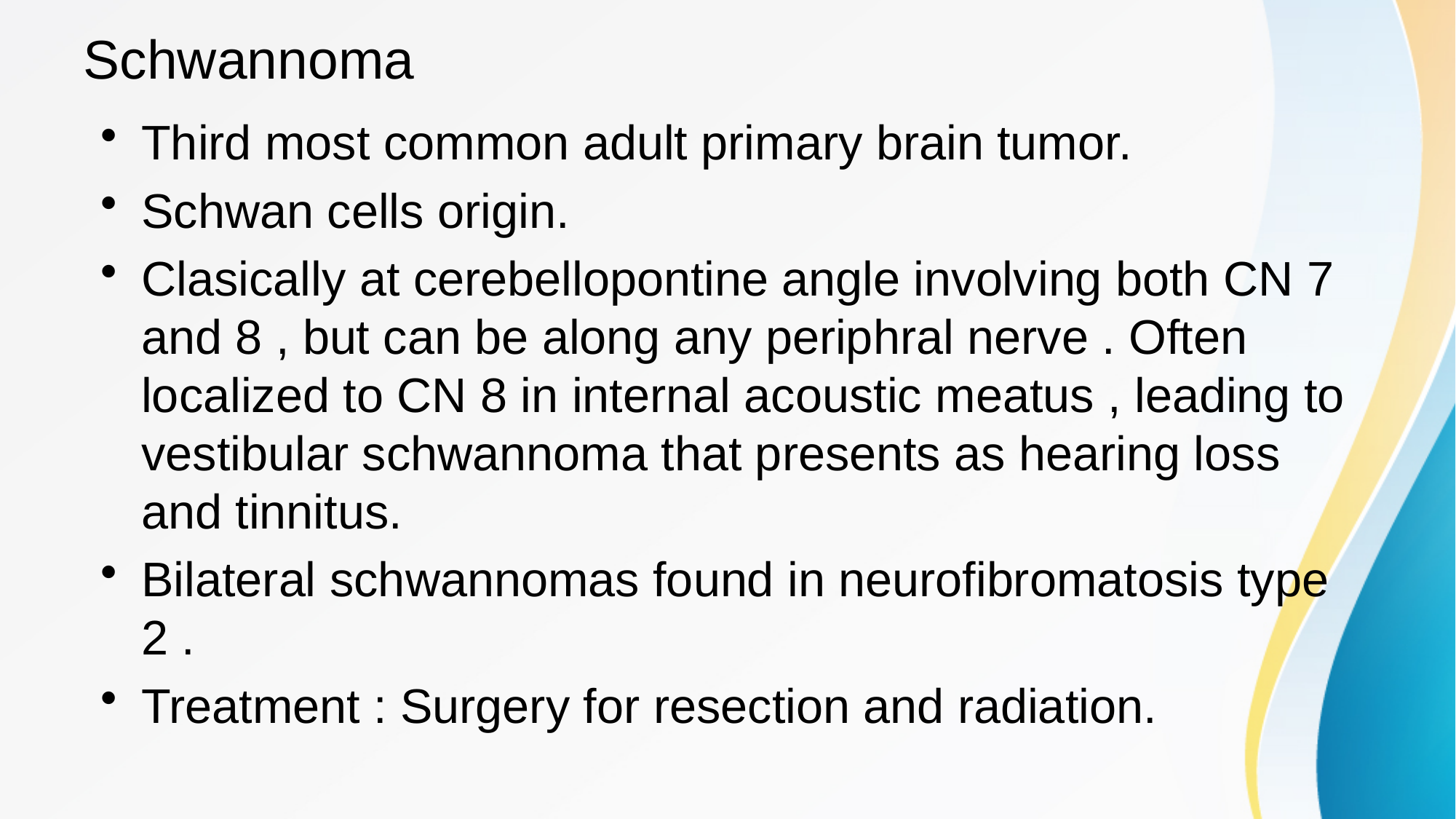

# Schwannoma
Third most common adult primary brain tumor.
Schwan cells origin.
Clasically at cerebellopontine angle involving both CN 7 and 8 , but can be along any periphral nerve . Often localized to CN 8 in internal acoustic meatus , leading to vestibular schwannoma that presents as hearing loss and tinnitus.
Bilateral schwannomas found in neurofibromatosis type 2 .
Treatment : Surgery for resection and radiation.